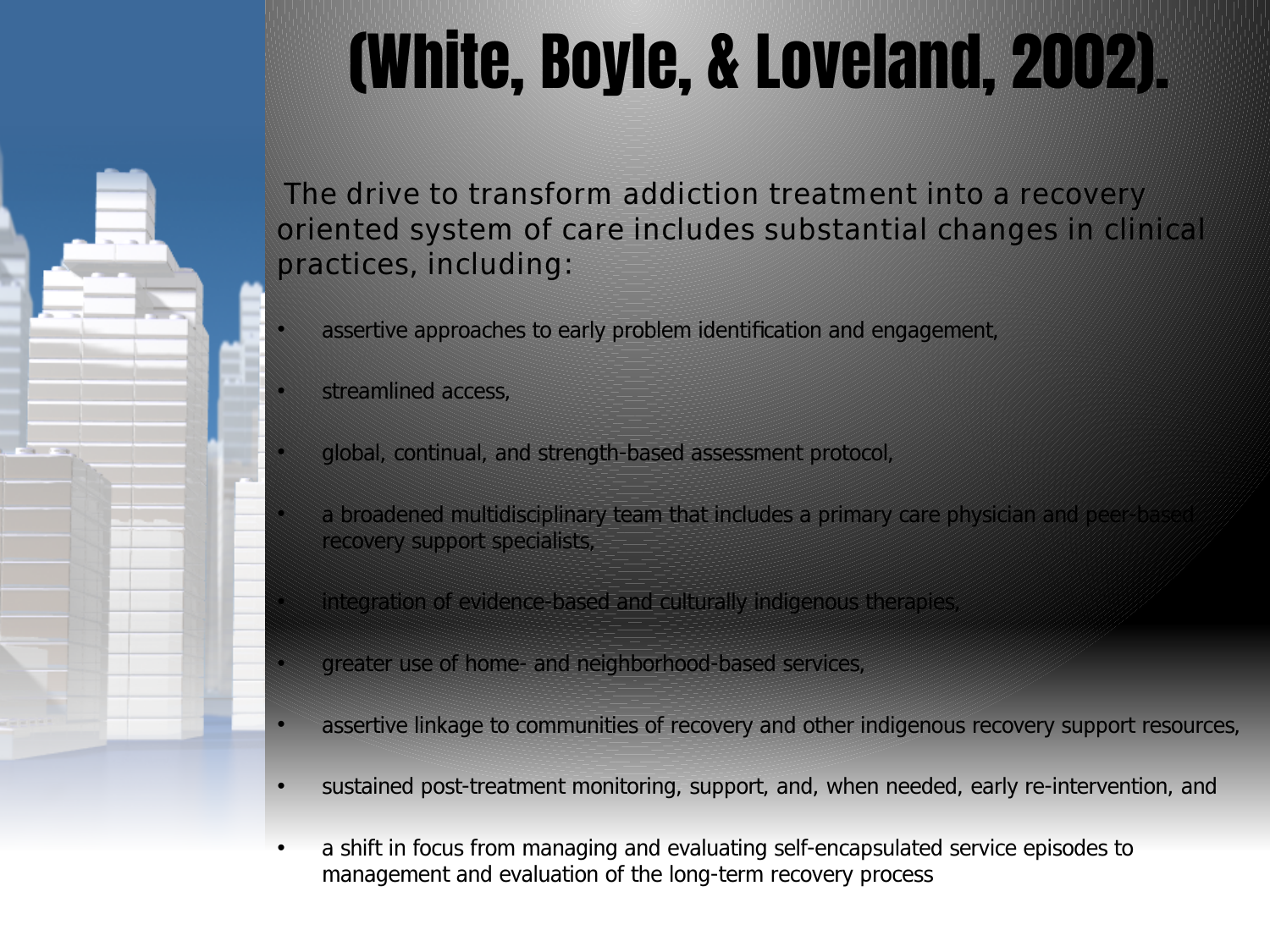

# (White, Boyle, & Loveland, 2002).

 The drive to transform addiction treatment into a recovery oriented system of care includes substantial changes in clinical practices, including:

assertive approaches to early problem identification and engagement,

streamlined access,

global, continual, and strength-based assessment protocol,

a broadened multidisciplinary team that includes a primary care physician and peer-based recovery support specialists,

integration of evidence-based and culturally indigenous therapies,

greater use of home- and neighborhood-based services,

assertive linkage to communities of recovery and other indigenous recovery support resources,

sustained post-treatment monitoring, support, and, when needed, early re-intervention, and

a shift in focus from managing and evaluating self-encapsulated service episodes to management and evaluation of the long-term recovery process

38
DBHIDS - OAS